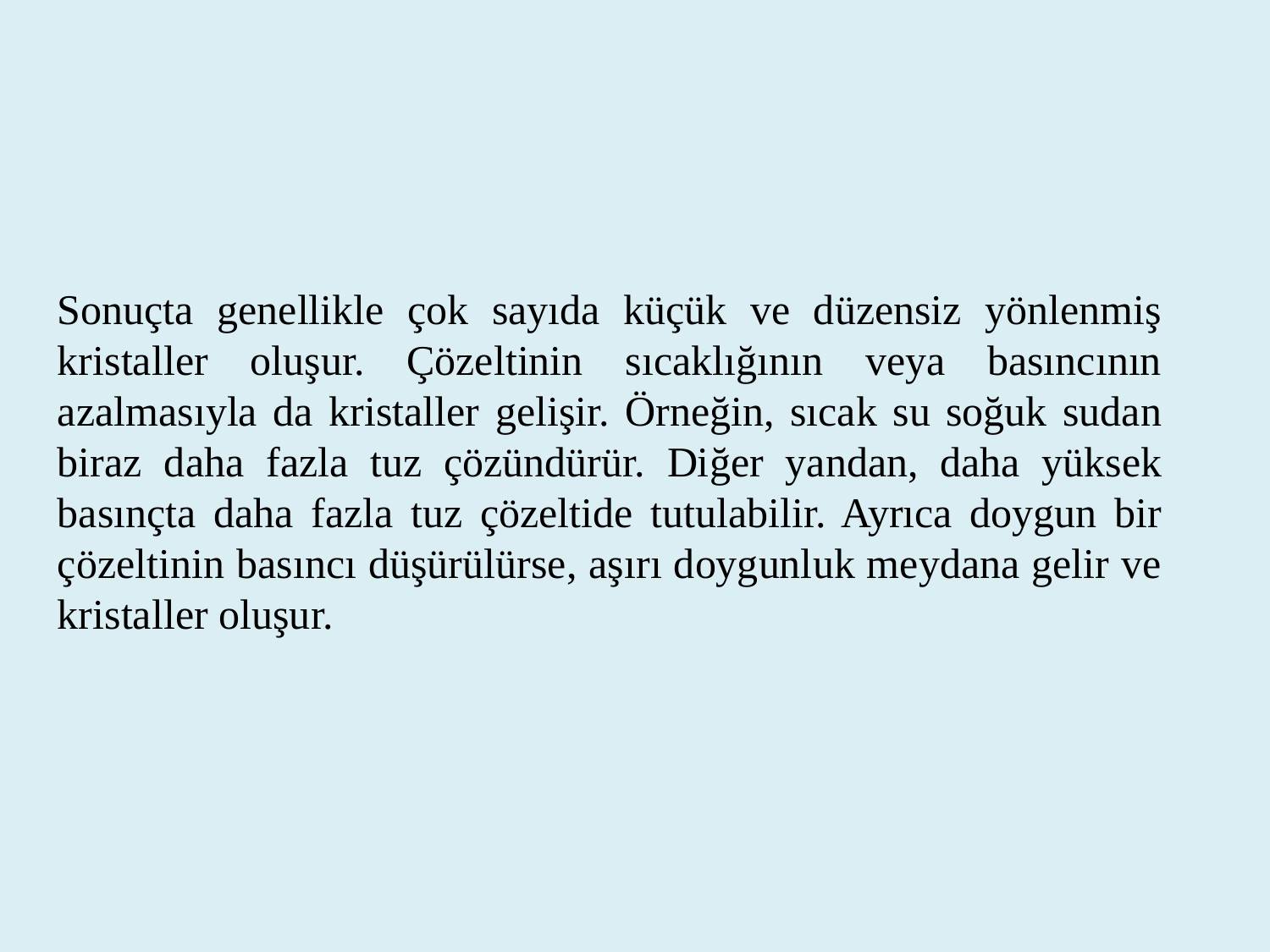

Sonuçta genellikle çok sayıda küçük ve düzensiz yönlenmiş kristaller oluşur. Çözeltinin sıcaklığının veya basıncının azalmasıyla da kristaller gelişir. Örneğin, sıcak su soğuk sudan biraz daha fazla tuz çözündürür. Diğer yandan, daha yüksek basınçta daha fazla tuz çözeltide tutulabilir. Ayrıca doygun bir çözeltinin basıncı düşürülürse, aşırı doygunluk meydana gelir ve kristaller oluşur.